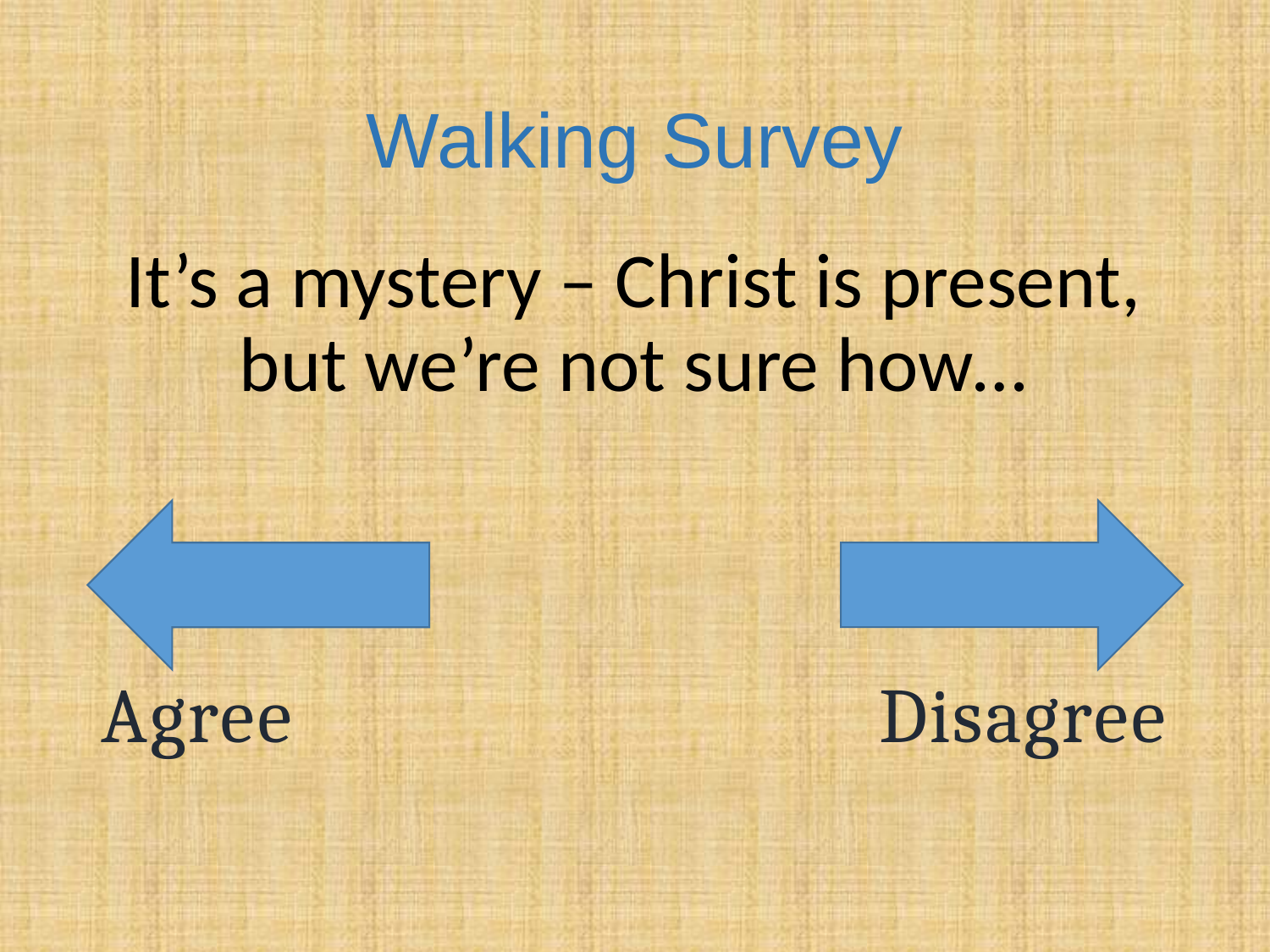

# Walking Survey
It’s a mystery – Christ is present, but we’re not sure how…

Agree
	Disagree